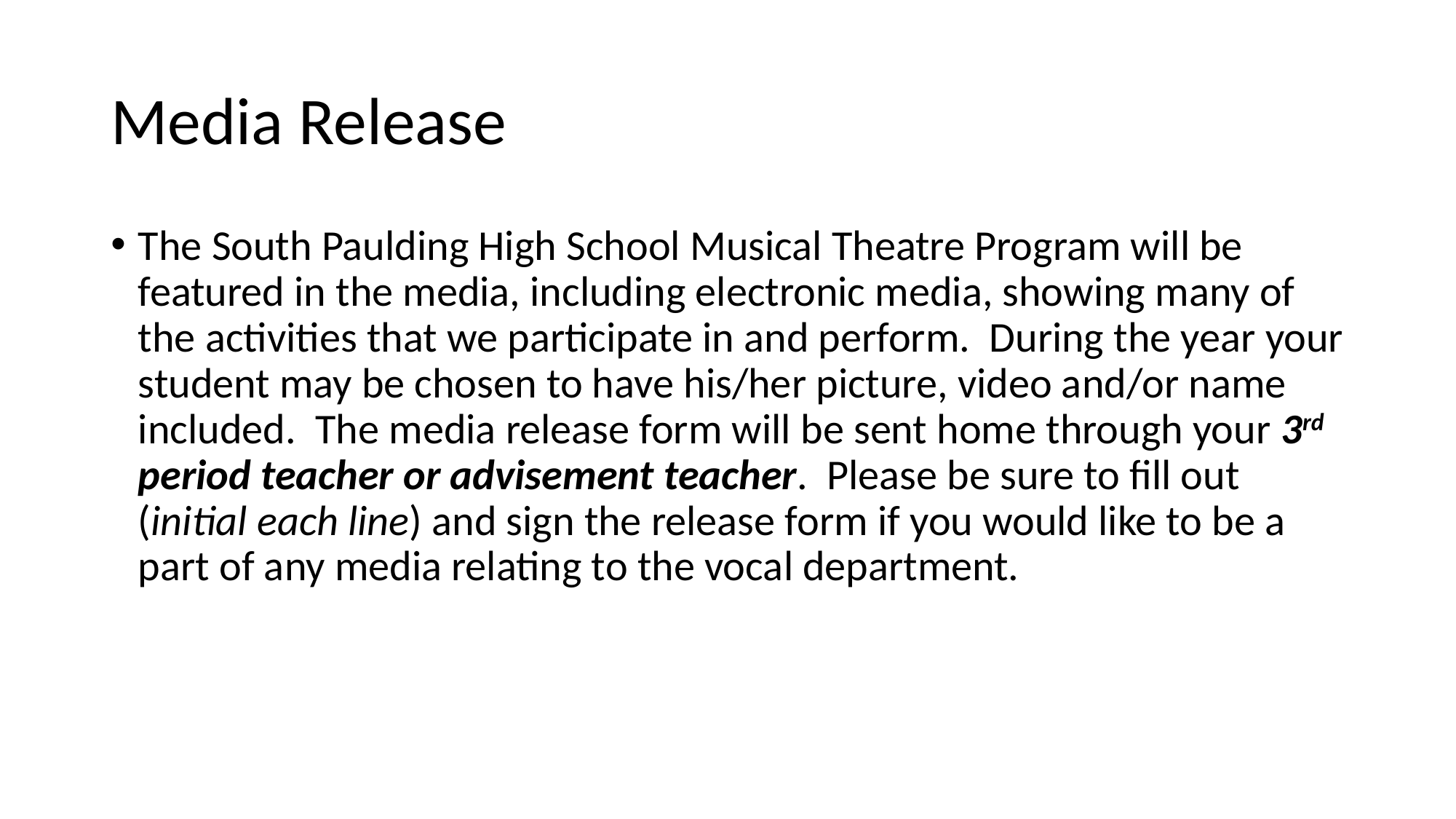

# Media Release
The South Paulding High School Musical Theatre Program will be featured in the media, including electronic media, showing many of the activities that we participate in and perform.  During the year your student may be chosen to have his/her picture, video and/or name included.  The media release form will be sent home through your 3rd period teacher or advisement teacher.  Please be sure to fill out (initial each line) and sign the release form if you would like to be a part of any media relating to the vocal department.